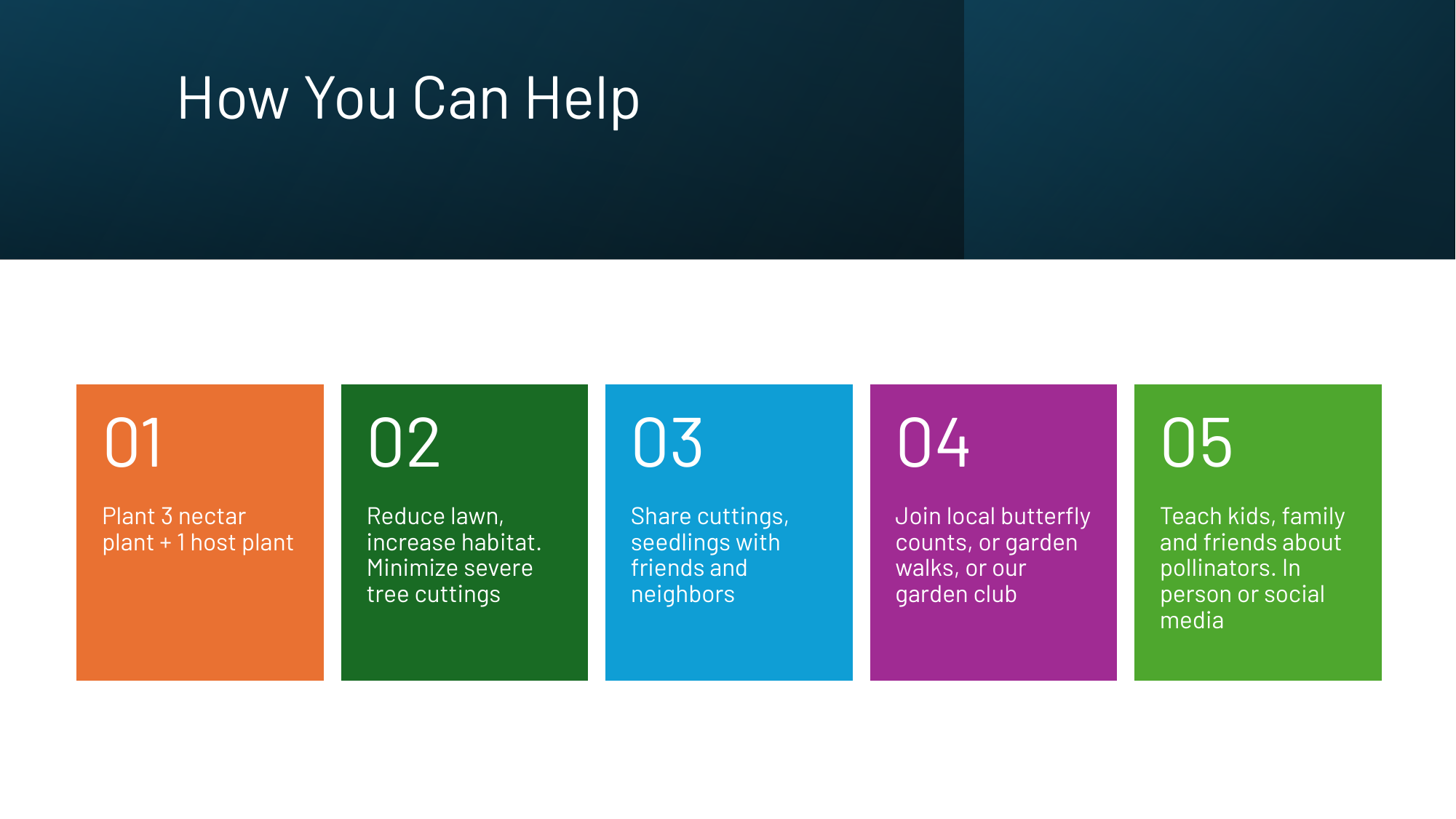

# How You Can Help
Plant 3 nectar plant + 1 host plant
01
Reduce lawn, increase habitat. Minimize severe tree cuttings
02
Share cuttings, seedlings with friends and neighbors
03
Join local butterfly counts, or garden walks, or our garden club
04
Teach kids, family and friends about pollinators. In person or social media
05